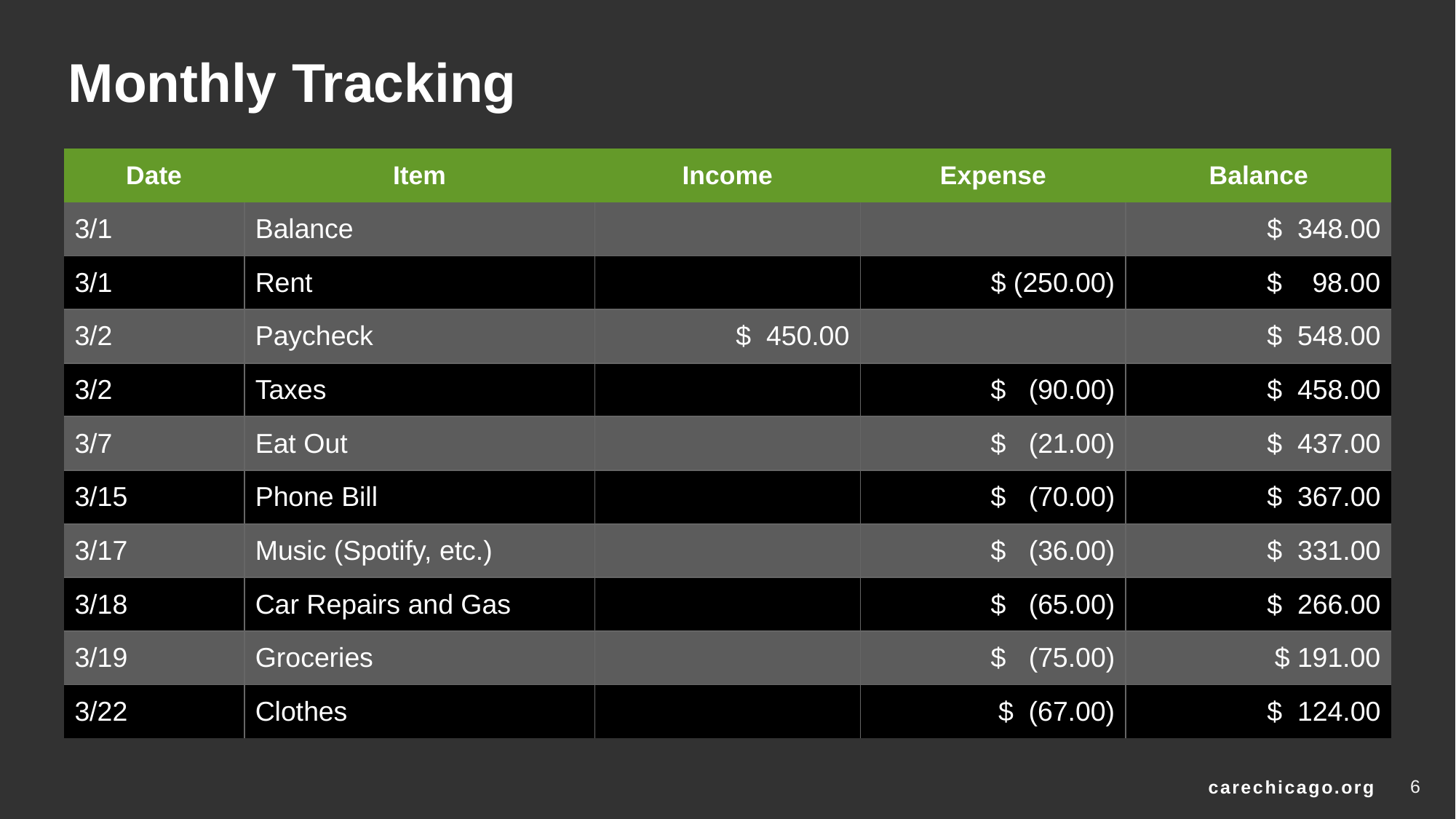

# Monthly Tracking
| Date | Item | Income | Expense | Balance |
| --- | --- | --- | --- | --- |
| 3/1 | Balance |  |  | $ 348.00 |
| 3/1 | Rent |  | $ (250.00) | $ 98.00 |
| 3/2 | Paycheck | $ 450.00 |  | $ 548.00 |
| 3/2 | Taxes |  | $ (90.00) | $ 458.00 |
| 3/7 | Eat Out |  | $ (21.00) | $ 437.00 |
| 3/15 | Phone Bill |  | $ (70.00) | $ 367.00 |
| 3/17 | Music (Spotify, etc.) |  | $ (36.00) | $ 331.00 |
| 3/18 | Car Repairs and Gas |  | $ (65.00) | $ 266.00 |
| 3/19 | Groceries |  | $ (75.00) | $ 191.00 |
| 3/22 | Clothes |  | $ (67.00) | $ 124.00 |
6